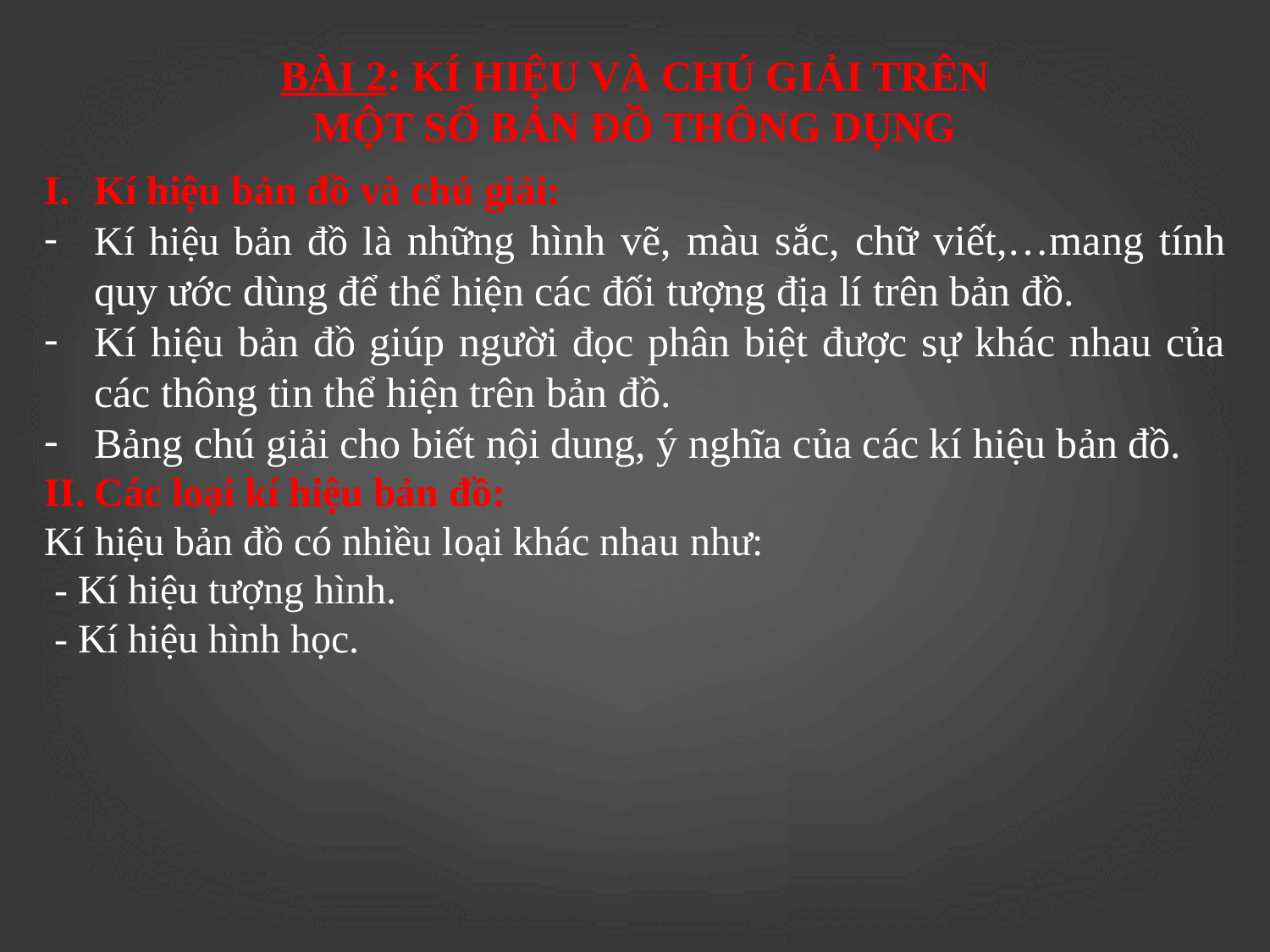

BÀI 2: KÍ HIỆU VÀ CHÚ GIẢI TRÊN
MỘT SỐ BẢN ĐỒ THÔNG DỤNG
Kí hiệu bản đồ và chú giải:
Kí hiệu bản đồ là những hình vẽ, màu sắc, chữ viết,…mang tính quy ước dùng để thể hiện các đối tượng địa lí trên bản đồ.
Kí hiệu bản đồ giúp người đọc phân biệt được sự khác nhau của các thông tin thể hiện trên bản đồ.
Bảng chú giải cho biết nội dung, ý nghĩa của các kí hiệu bản đồ.
Các loại kí hiệu bản đồ:
Kí hiệu bản đồ có nhiều loại khác nhau như:
 - Kí hiệu tượng hình.
 - Kí hiệu hình học.